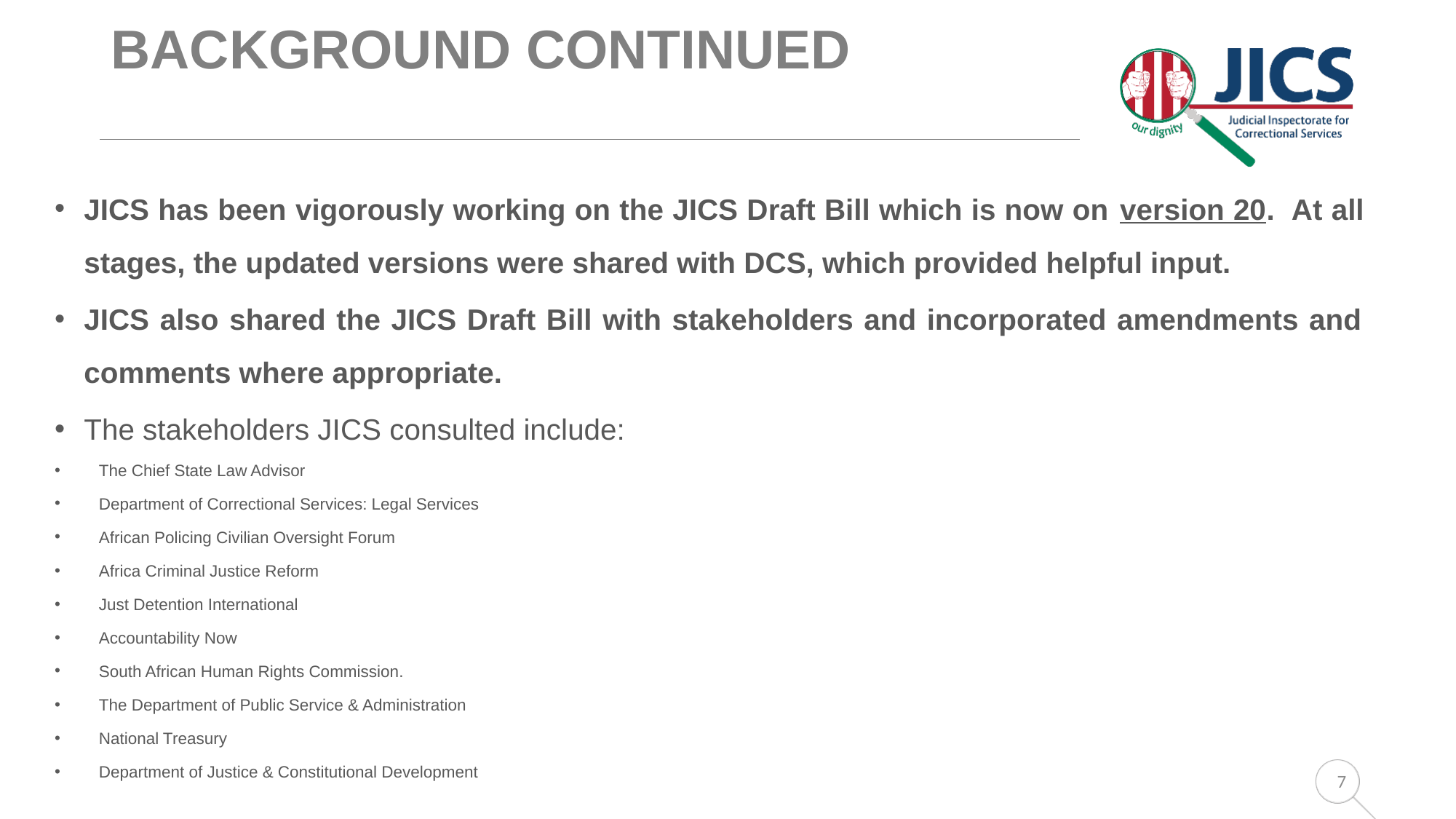

# Background continued
JICS has been vigorously working on the JICS Draft Bill which is now on version 20.  At all stages, the updated versions were shared with DCS, which provided helpful input.
JICS also shared the JICS Draft Bill with stakeholders and incorporated amendments and comments where appropriate.
The stakeholders JICS consulted include:
The Chief State Law Advisor
Department of Correctional Services: Legal Services
African Policing Civilian Oversight Forum
Africa Criminal Justice Reform
Just Detention International
Accountability Now
South African Human Rights Commission.
The Department of Public Service & Administration
National Treasury
Department of Justice & Constitutional Development

7